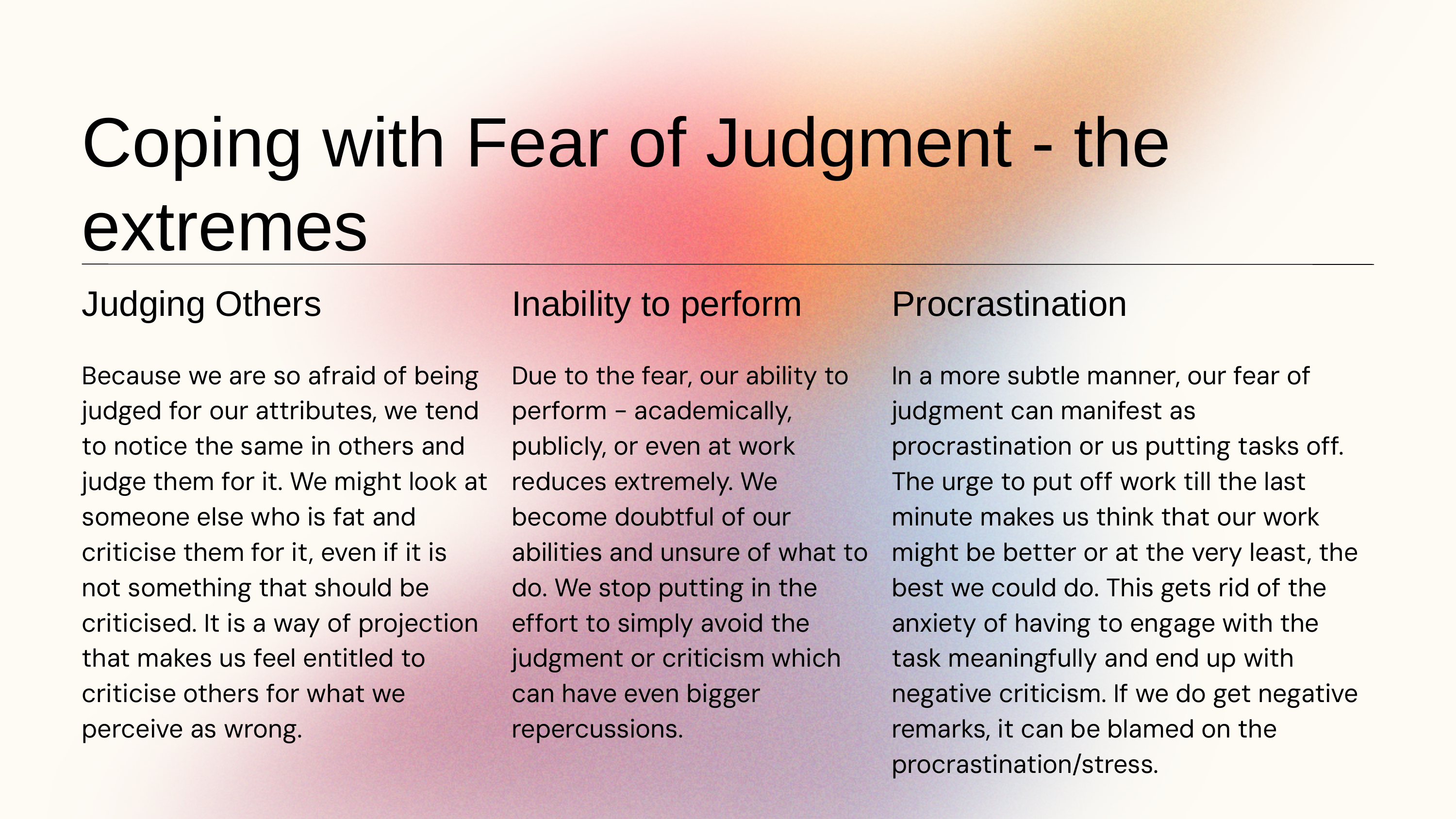

Coping with Fear of Judgment - the extremes

Judging Others
Because we are so afraid of being judged for our attributes, we tend to notice the same in others and judge them for it. We might look at someone else who is fat and criticise them for it, even if it is not something that should be criticised. It is a way of projection that makes us feel entitled to criticise others for what we perceive as wrong.
Inability to perform
Due to the fear, our ability to perform - academically, publicly, or even at work reduces extremely. We become doubtful of our abilities and unsure of what to do. We stop putting in the effort to simply avoid the judgment or criticism which can have even bigger repercussions.
Procrastination
In a more subtle manner, our fear of judgment can manifest as procrastination or us putting tasks off. The urge to put off work till the last minute makes us think that our work might be better or at the very least, the best we could do. This gets rid of the anxiety of having to engage with the task meaningfully and end up with negative criticism. If we do get negative remarks, it can be blamed on the procrastination/stress.